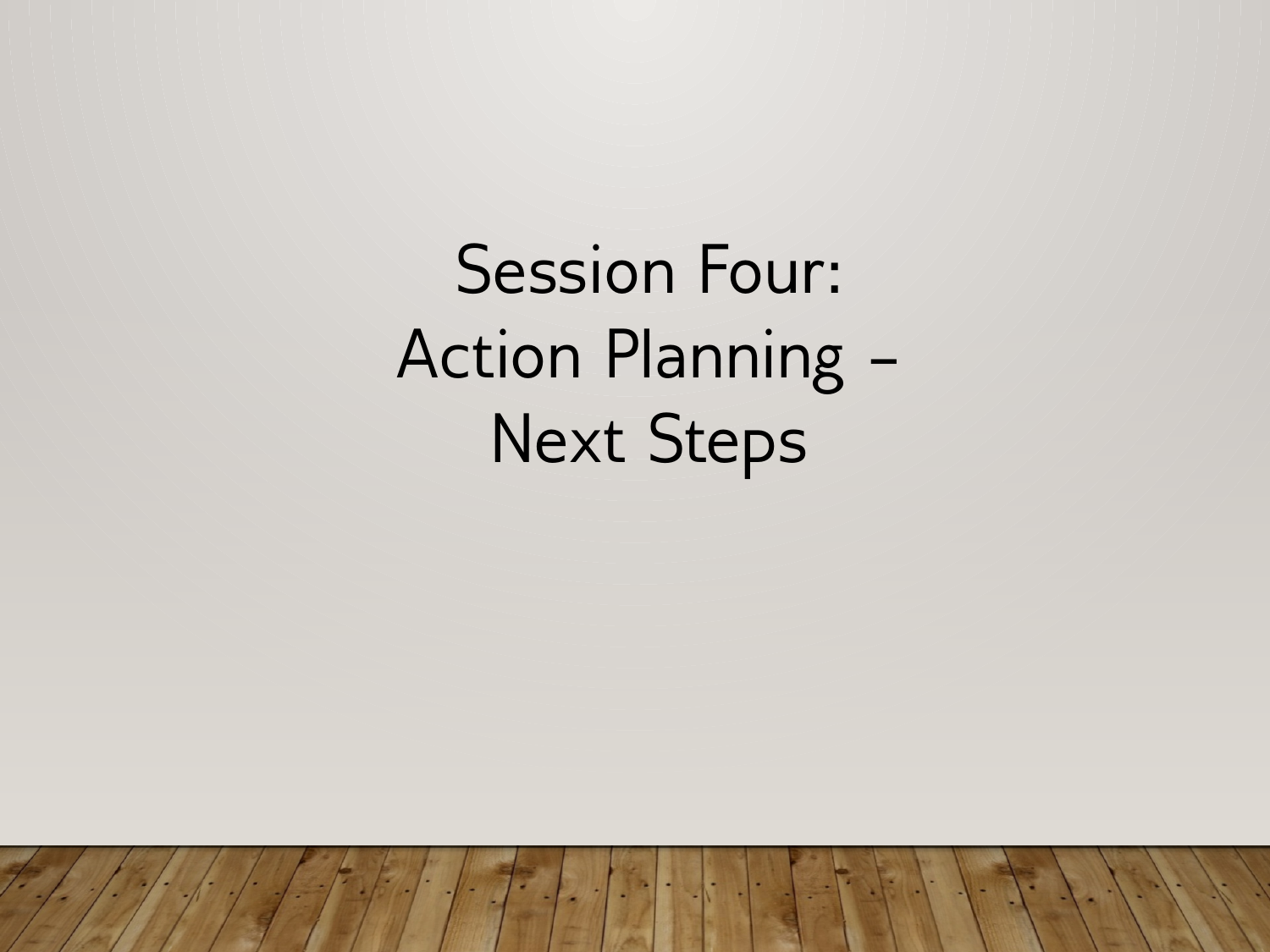

Session Four: Action Planning – Next Steps